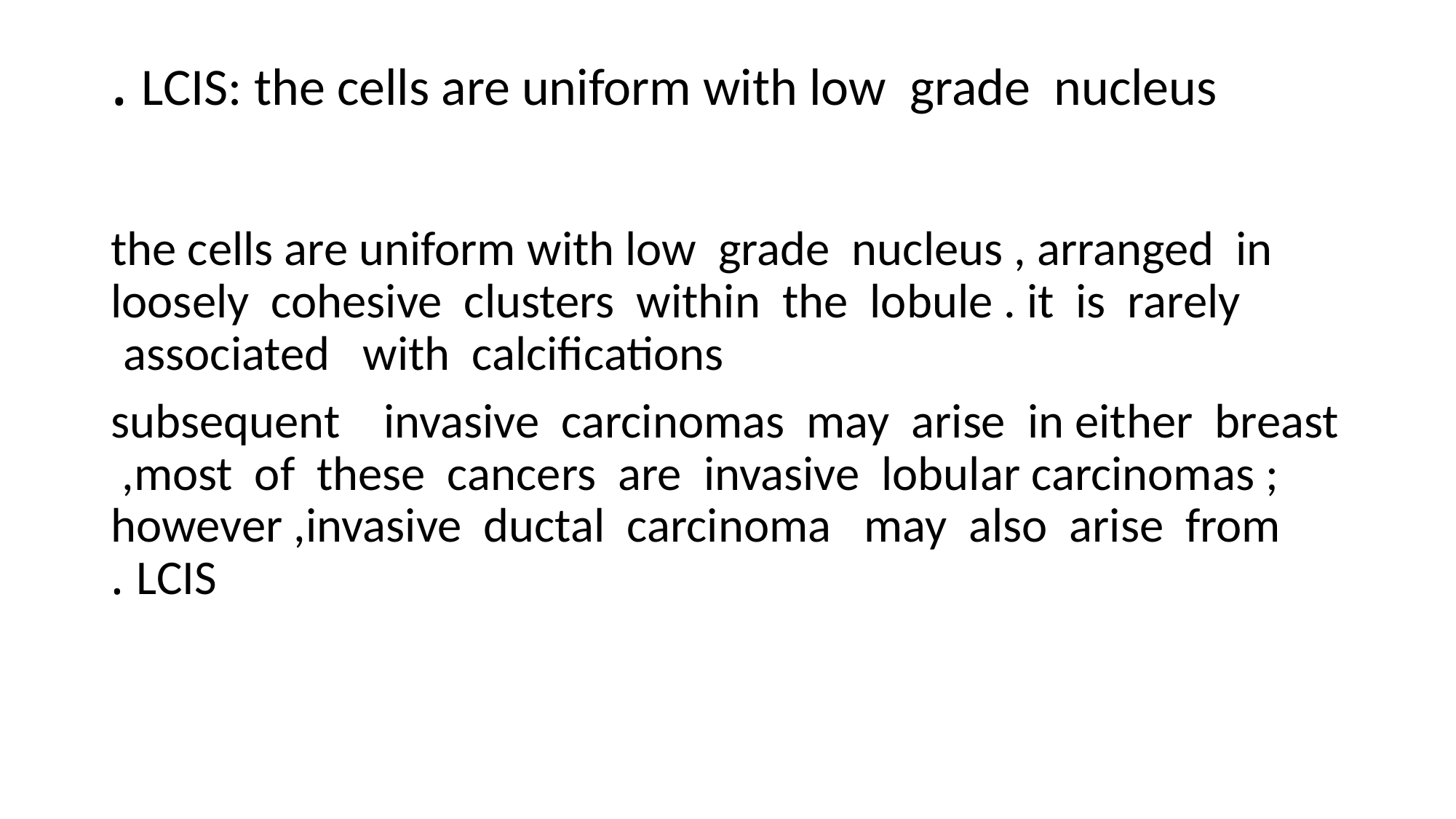

# LCIS: the cells are uniform with low  grade  nucleus .
the cells are uniform with low  grade  nucleus , arranged  in  loosely  cohesive  clusters  within  the  lobule . it  is  rarely  associated   with  calcifications
subsequent    invasive  carcinomas  may  arise  in either  breast  ,most  of  these  cancers  are  invasive  lobular carcinomas ; however ,invasive  ductal  carcinoma   may  also  arise  from LCIS .